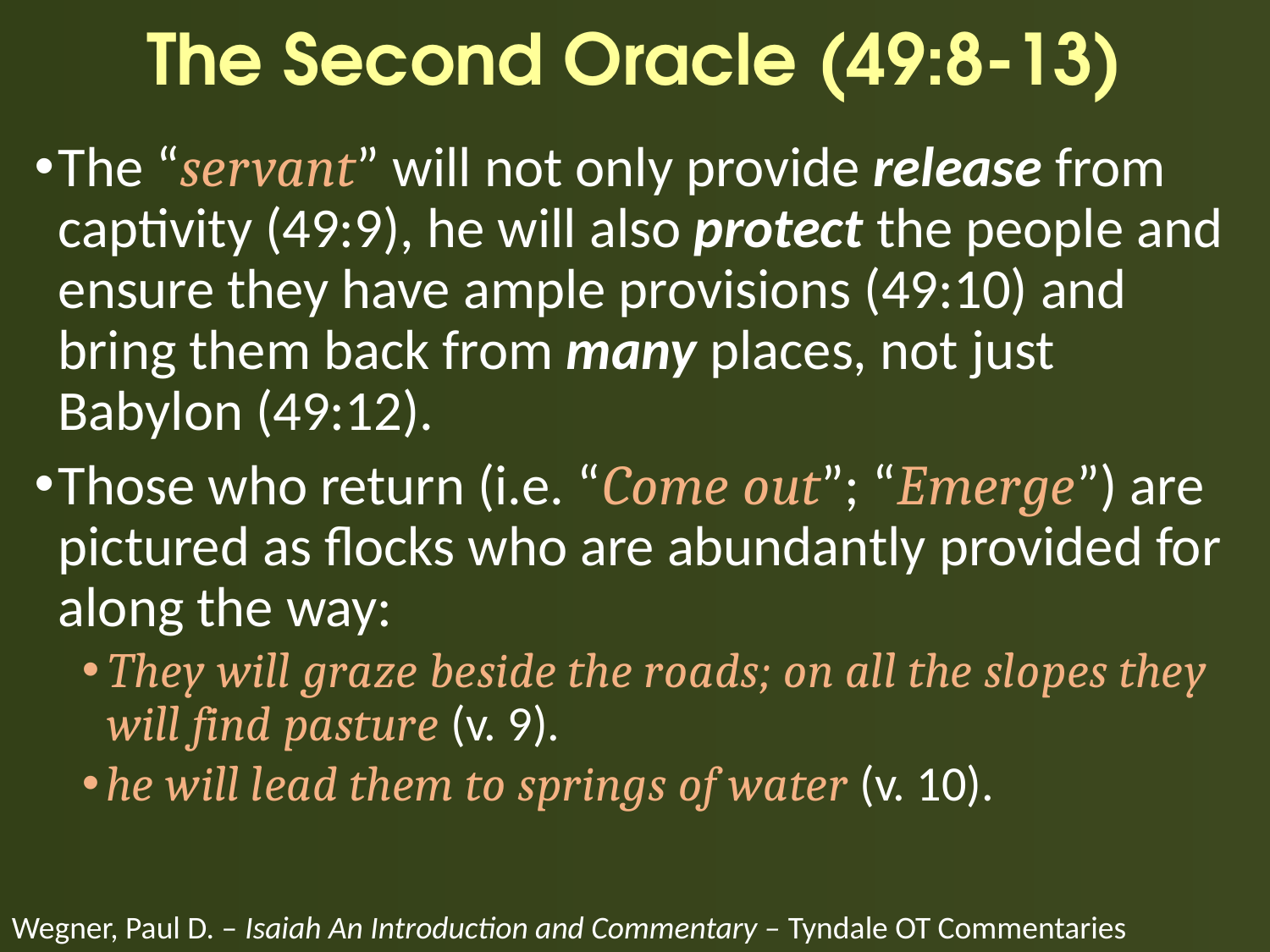

# The Second Oracle (49:8-13)
The “servant” will not only provide release from captivity (49:9), he will also protect the people and ensure they have ample provisions (49:10) and bring them back from many places, not just Babylon (49:12).
Those who return (i.e. “Come out”; “Emerge”) are pictured as flocks who are abundantly provided for along the way:
They will graze beside the roads; on all the slopes they will find pasture (v. 9).
he will lead them to springs of water (v. 10).
Wegner, Paul D. – Isaiah An Introduction and Commentary – Tyndale OT Commentaries